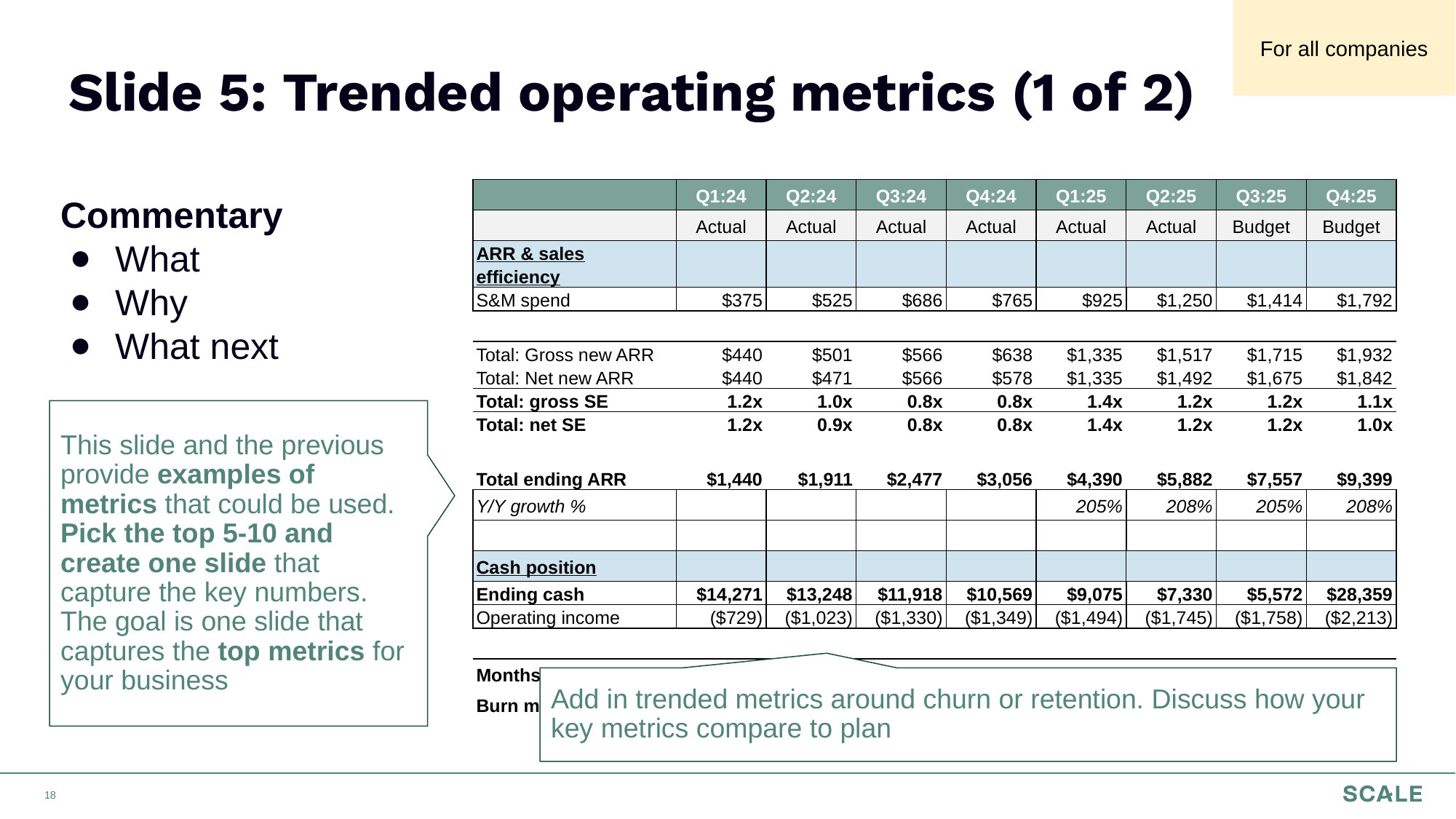

For all companies
# Slide 5: Trended operating metrics (1 of 2)
|  | Q1:24 | Q2:24 | Q3:24 | Q4:24 | Q1:25 | Q2:25 | Q3:25 | Q4:25 |
| --- | --- | --- | --- | --- | --- | --- | --- | --- |
|  | Actual | Actual | Actual | Actual | Actual | Actual | Budget | Budget |
| ARR & sales efficiency |  |  |  |  |  |  |  |  |
| S&M spend | $375 | $525 | $686 | $765 | $925 | $1,250 | $1,414 | $1,792 |
|  |  |  |  |  |  |  |  |  |
| Total: Gross new ARR | $440 | $501 | $566 | $638 | $1,335 | $1,517 | $1,715 | $1,932 |
| Total: Net new ARR | $440 | $471 | $566 | $578 | $1,335 | $1,492 | $1,675 | $1,842 |
| Total: gross SE | 1.2x | 1.0x | 0.8x | 0.8x | 1.4x | 1.2x | 1.2x | 1.1x |
| Total: net SE | 1.2x | 0.9x | 0.8x | 0.8x | 1.4x | 1.2x | 1.2x | 1.0x |
|  |  |  |  |  |  |  |  |  |
| Total ending ARR | $1,440 | $1,911 | $2,477 | $3,056 | $4,390 | $5,882 | $7,557 | $9,399 |
| Y/Y growth % |  |  |  |  | 205% | 208% | 205% | 208% |
|  |  |  |  |  |  |  |  |  |
| Cash position |  |  |  |  |  |  |  |  |
| Ending cash | $14,271 | $13,248 | $11,918 | $10,569 | $9,075 | $7,330 | $5,572 | $28,359 |
| Operating income | ($729) | ($1,023) | ($1,330) | ($1,349) | ($1,494) | ($1,745) | ($1,758) | ($2,213) |
|  |  |  |  |  |  |  |  |  |
| Months of runway |  |  | 27 | 24 | 18 | 13 | 10 | 38 |
| Burn multiple |  |  | 2.3x | 2.3x | 1.1x | 1.2x | 1.0x | 1.2x |
Commentary
What
Why
What next
This slide and the previous provide examples of metrics that could be used.  Pick the top 5-10 and create one slide that capture the key numbers.  The goal is one slide that captures the top metrics for your business
Add in trended metrics around churn or retention. Discuss how your key metrics compare to plan
18